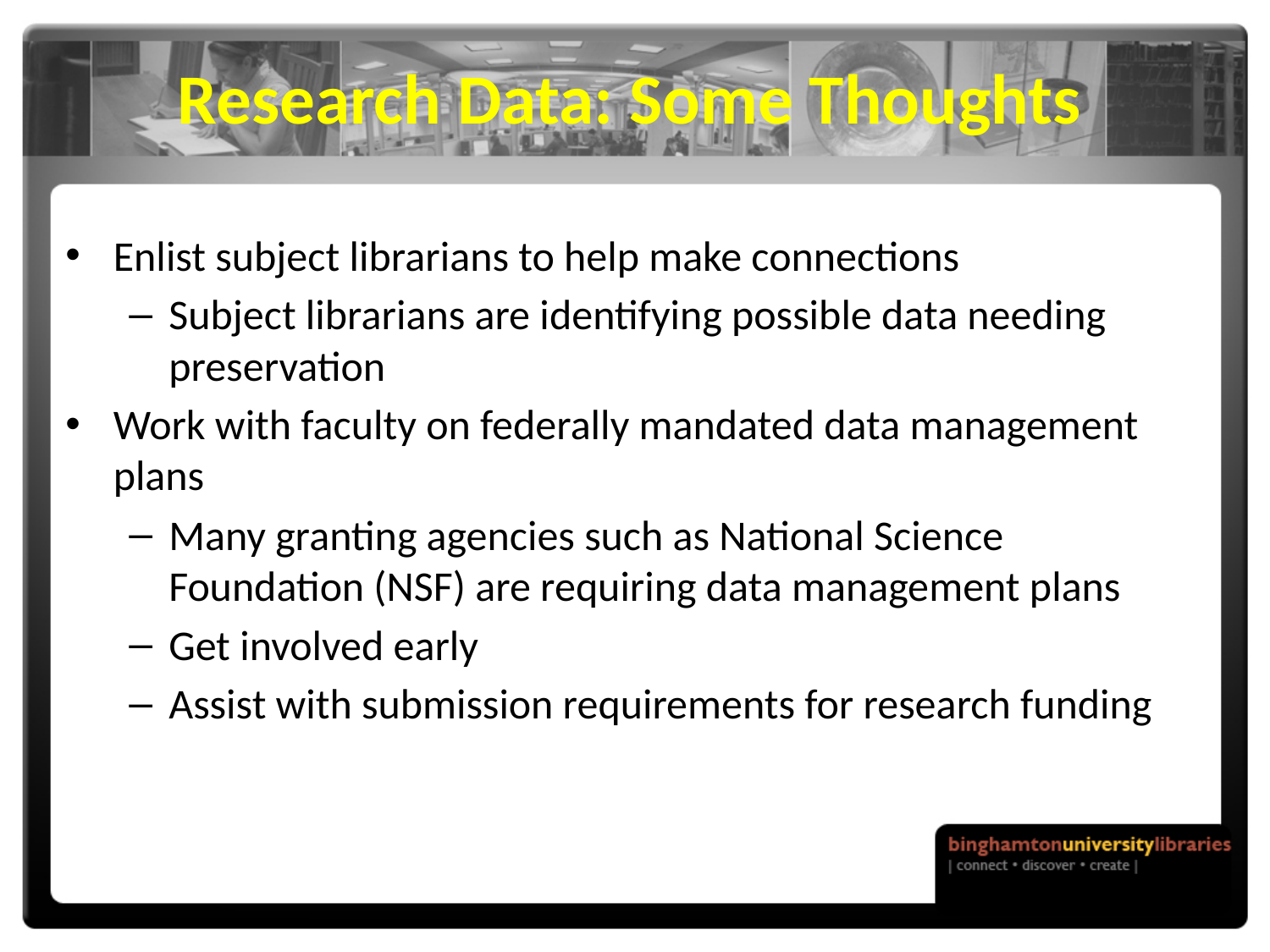

# Research Data: Some Thoughts
Enlist subject librarians to help make connections
Subject librarians are identifying possible data needing preservation
Work with faculty on federally mandated data management plans
Many granting agencies such as National Science Foundation (NSF) are requiring data management plans
Get involved early
Assist with submission requirements for research funding